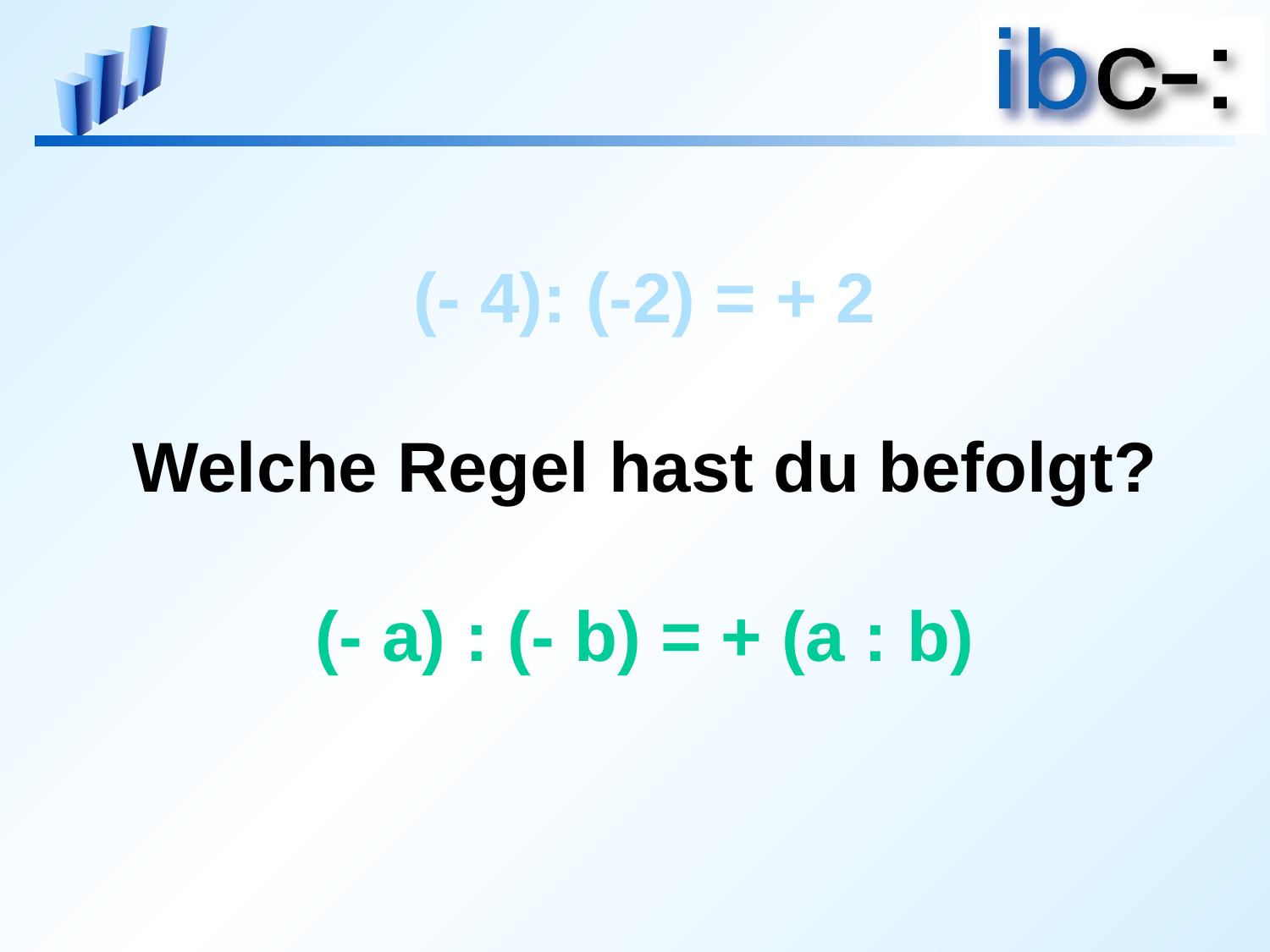

# (- 4): (-2) = + 2 Welche Regel hast du befolgt? (- a) : (- b) = + (a : b)